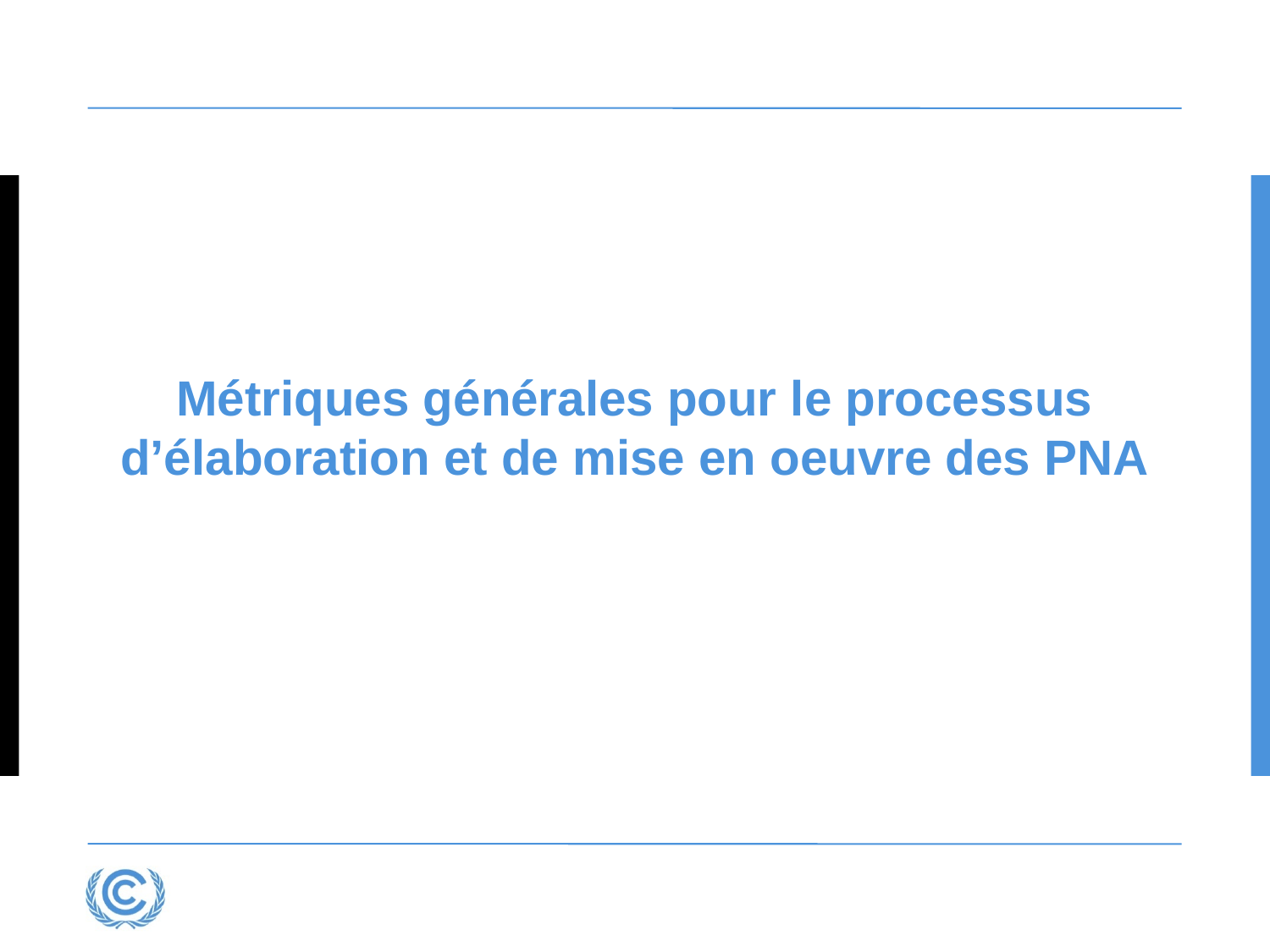

# Métriques générales pour le processus d’élaboration et de mise en oeuvre des PNA